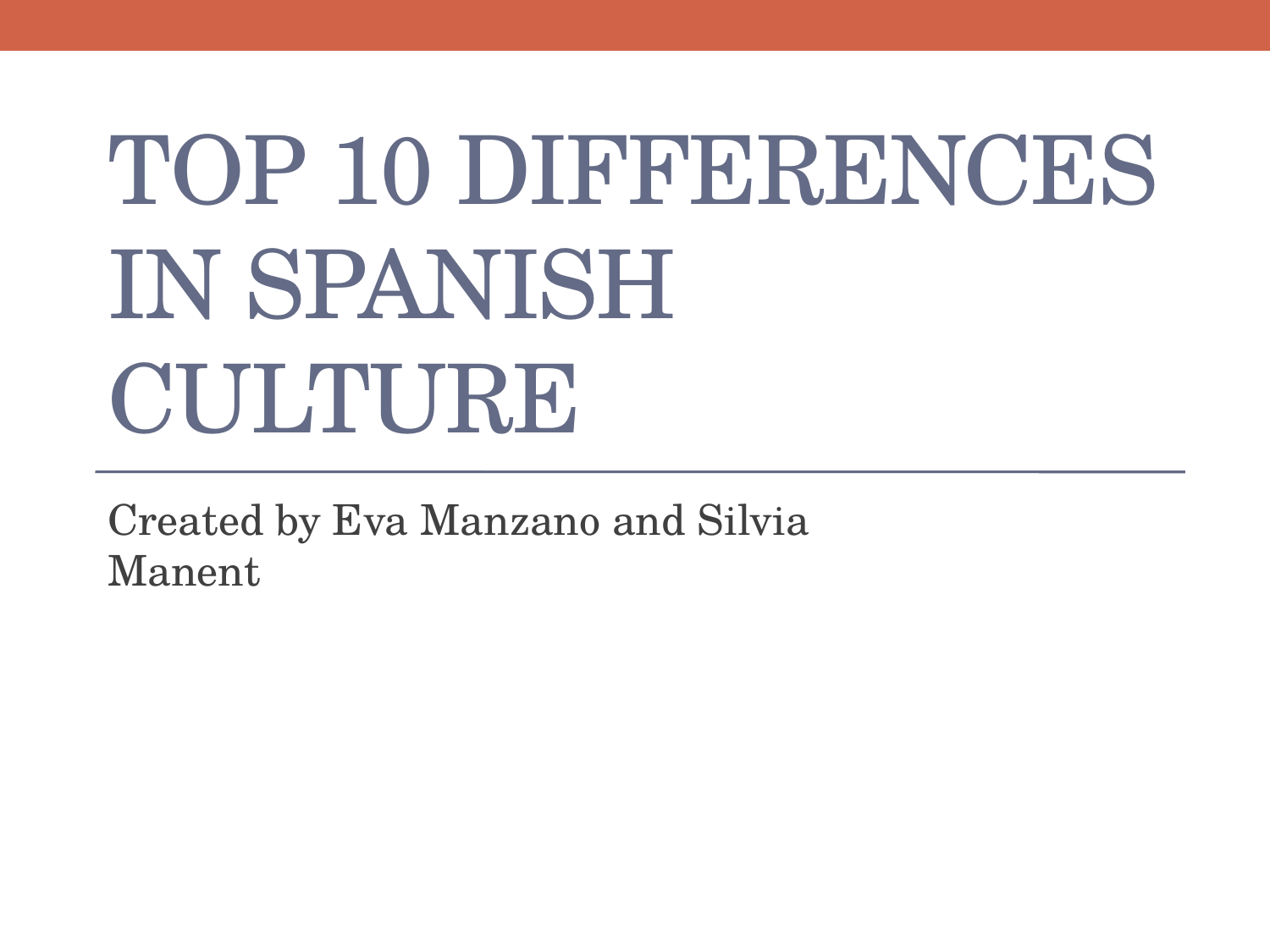

# Top 10 Differences in Spanish Culture
Created by Eva Manzano and Silvia Manent